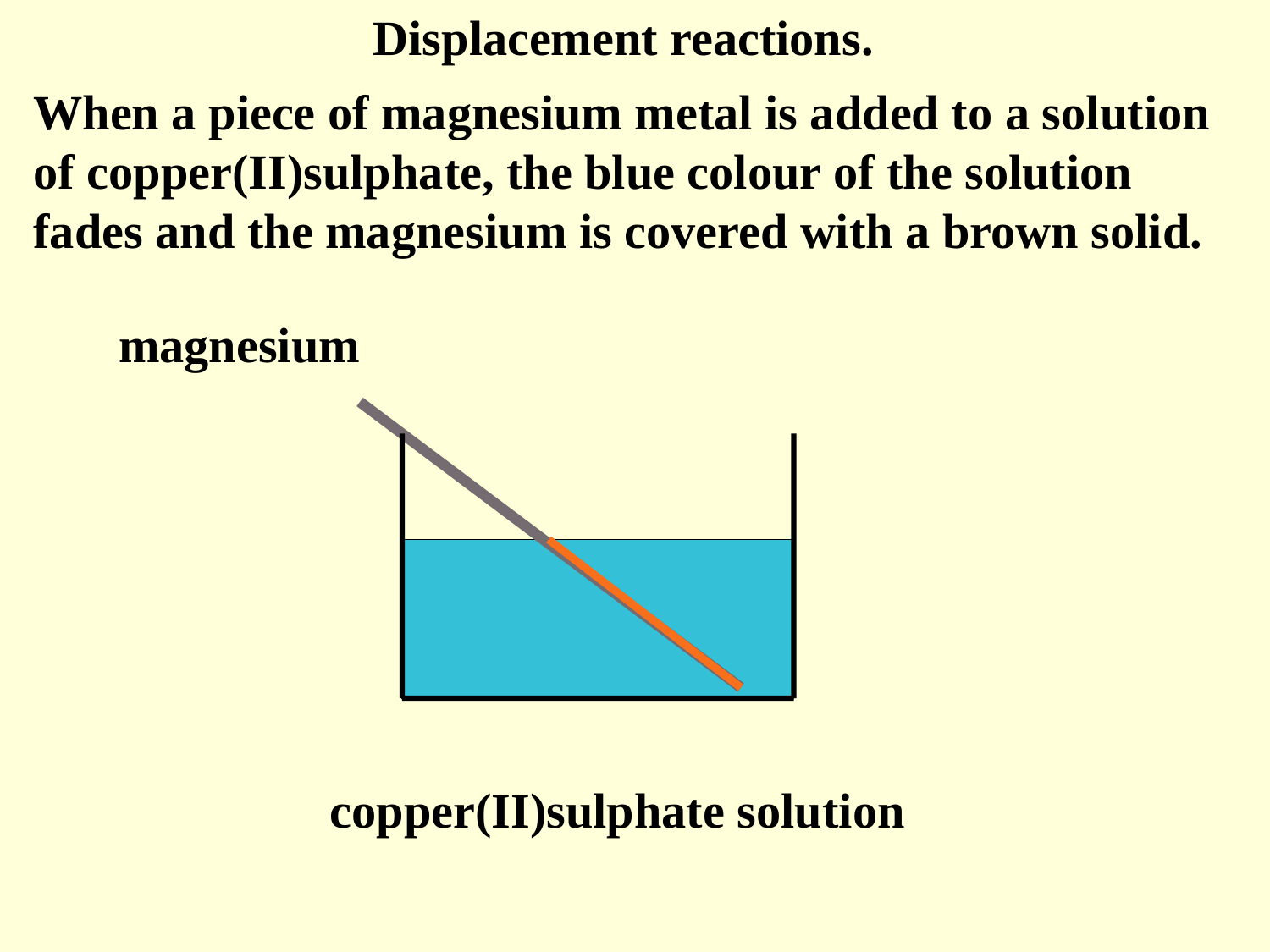

Displacement reactions.
When a piece of magnesium metal is added to a solution of copper(II)sulphate, the blue colour of the solution fades and the magnesium is covered with a brown solid.
magnesium

copper(II)sulphate solution